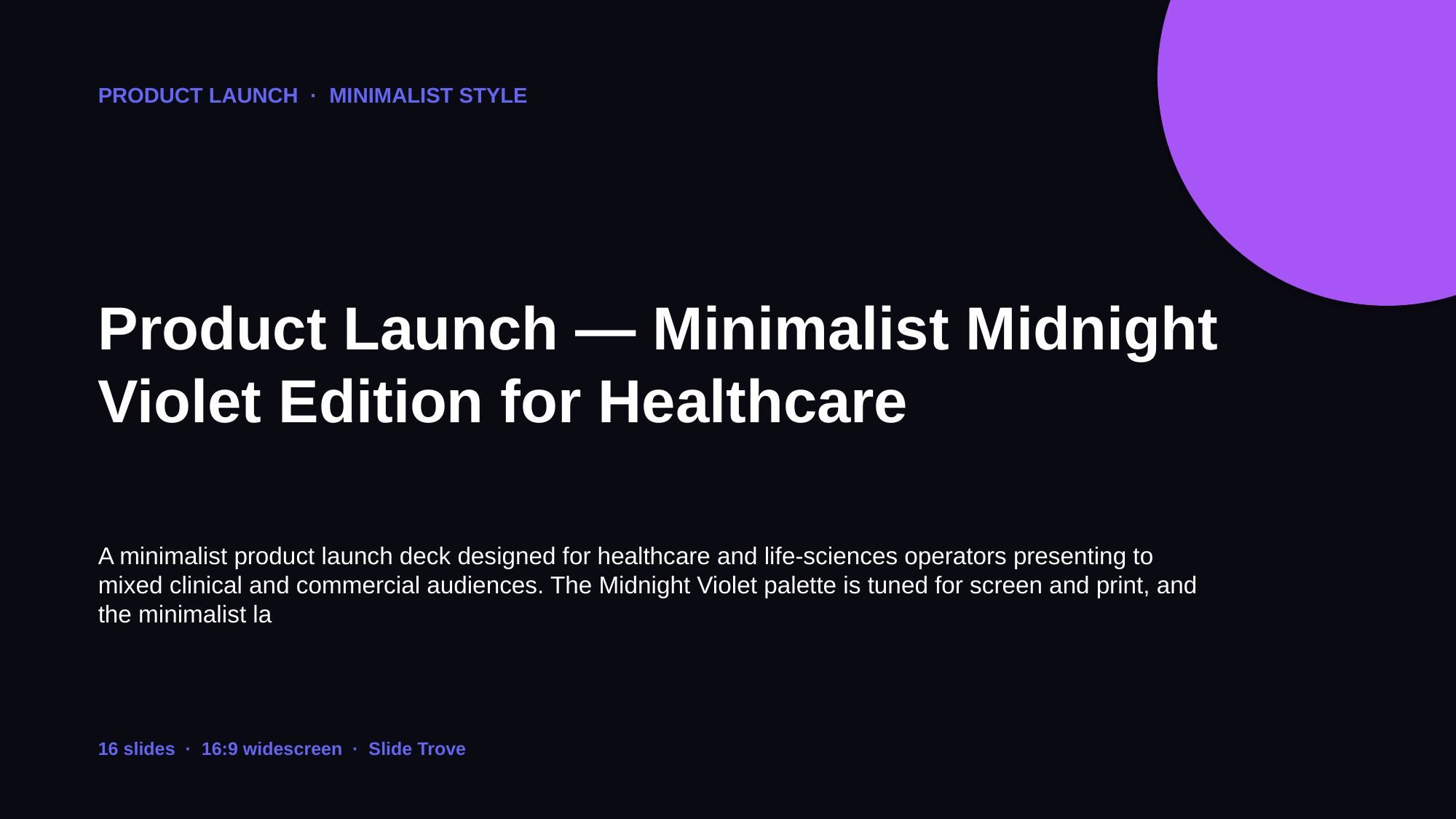

PRODUCT LAUNCH  ·  MINIMALIST STYLE
Product Launch — Minimalist Midnight Violet Edition for Healthcare
A minimalist product launch deck designed for healthcare and life-sciences operators presenting to mixed clinical and commercial audiences. The Midnight Violet palette is tuned for screen and print, and the minimalist la
16 slides  ·  16:9 widescreen  ·  Slide Trove